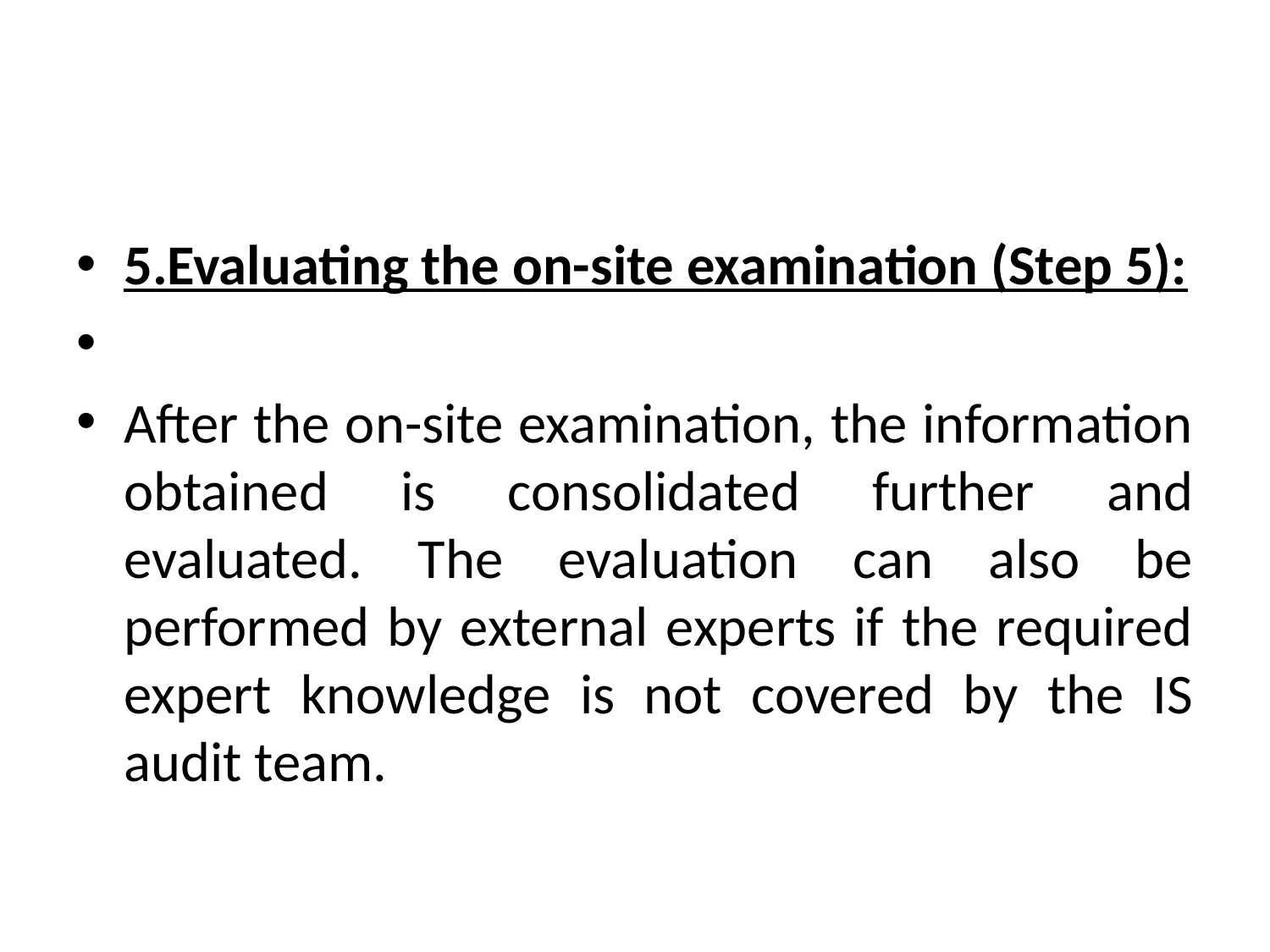

#
5.Evaluating the on-site examination (Step 5):

After the on-site examination, the information obtained is consolidated further and evaluated. The evaluation can also be performed by external experts if the required expert knowledge is not covered by the IS audit team.